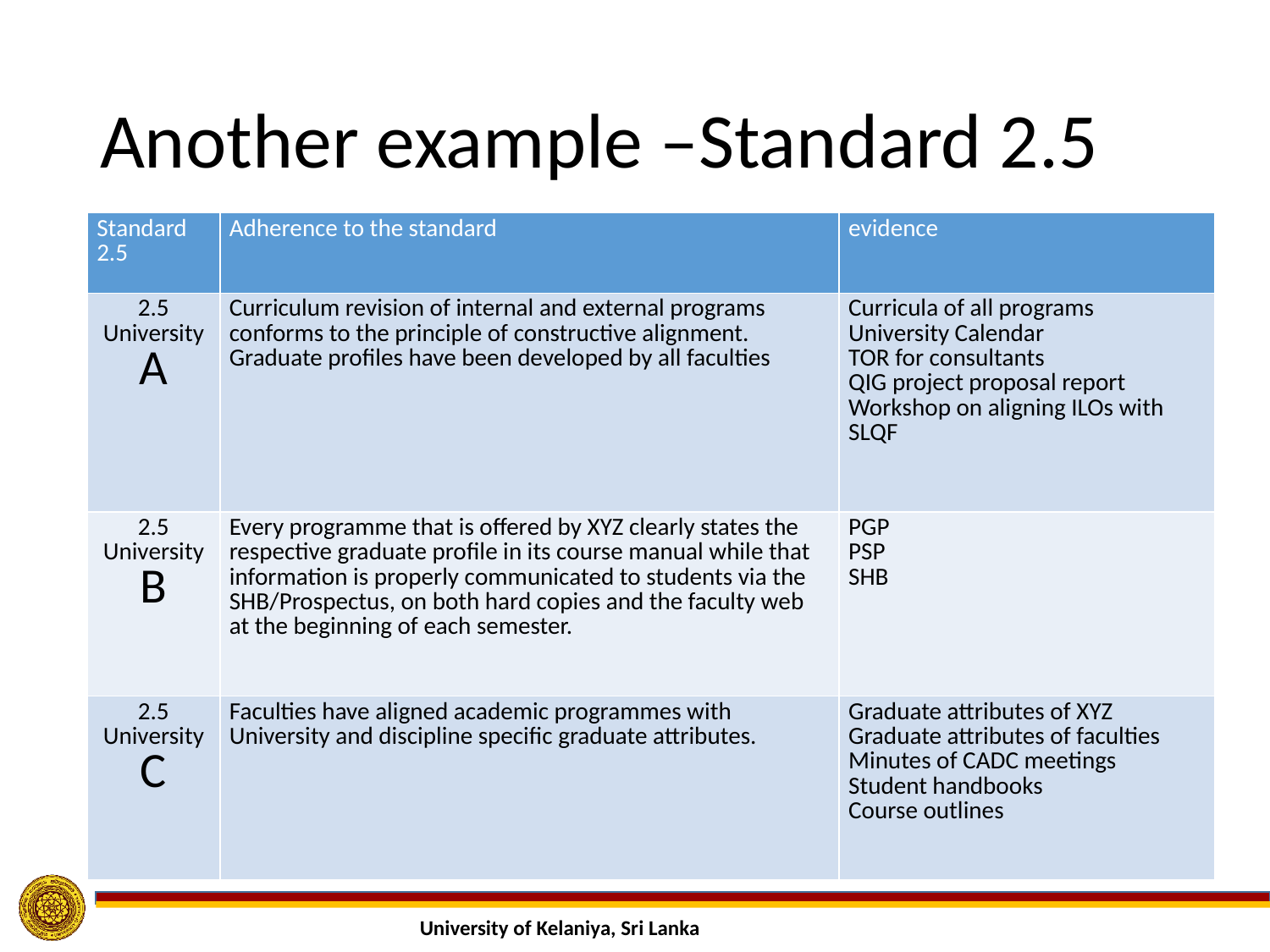

# Another example –Standard 2.5
| Standard 2.5 | Adherence to the standard | evidence |
| --- | --- | --- |
| 2.5 University A | Curriculum revision of internal and external programs conforms to the principle of constructive alignment. Graduate profiles have been developed by all faculties | Curricula of all programs University Calendar TOR for consultants QIG project proposal report Workshop on aligning ILOs with SLQF |
| 2.5 University B | Every programme that is offered by XYZ clearly states the respective graduate profile in its course manual while that information is properly communicated to students via the SHB/Prospectus, on both hard copies and the faculty web at the beginning of each semester. | PGP PSP SHB |
| 2.5 University C | Faculties have aligned academic programmes with University and discipline specific graduate attributes. | Graduate attributes of XYZ Graduate attributes of faculties Minutes of CADC meetings Student handbooks Course outlines |